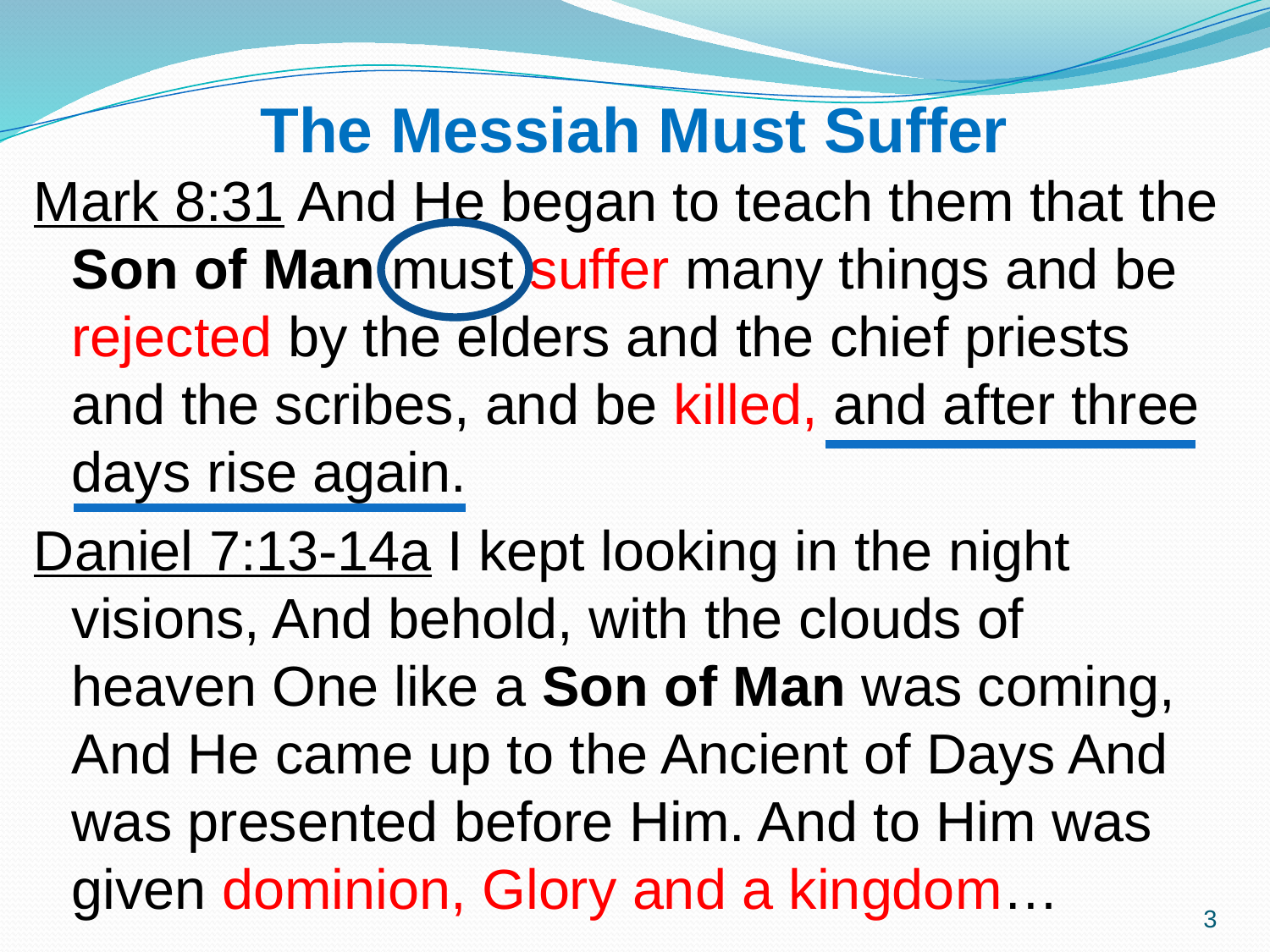

# The Messiah Must Suffer
Mark 8:31 And He began to teach them that the Son of Man must suffer many things and be rejected by the elders and the chief priests and the scribes, and be killed, and after three days rise again.
Daniel 7:13-14a I kept looking in the night visions, And behold, with the clouds of heaven One like a Son of Man was coming, And He came up to the Ancient of Days And was presented before Him. And to Him was given dominion, Glory and a kingdom…

3